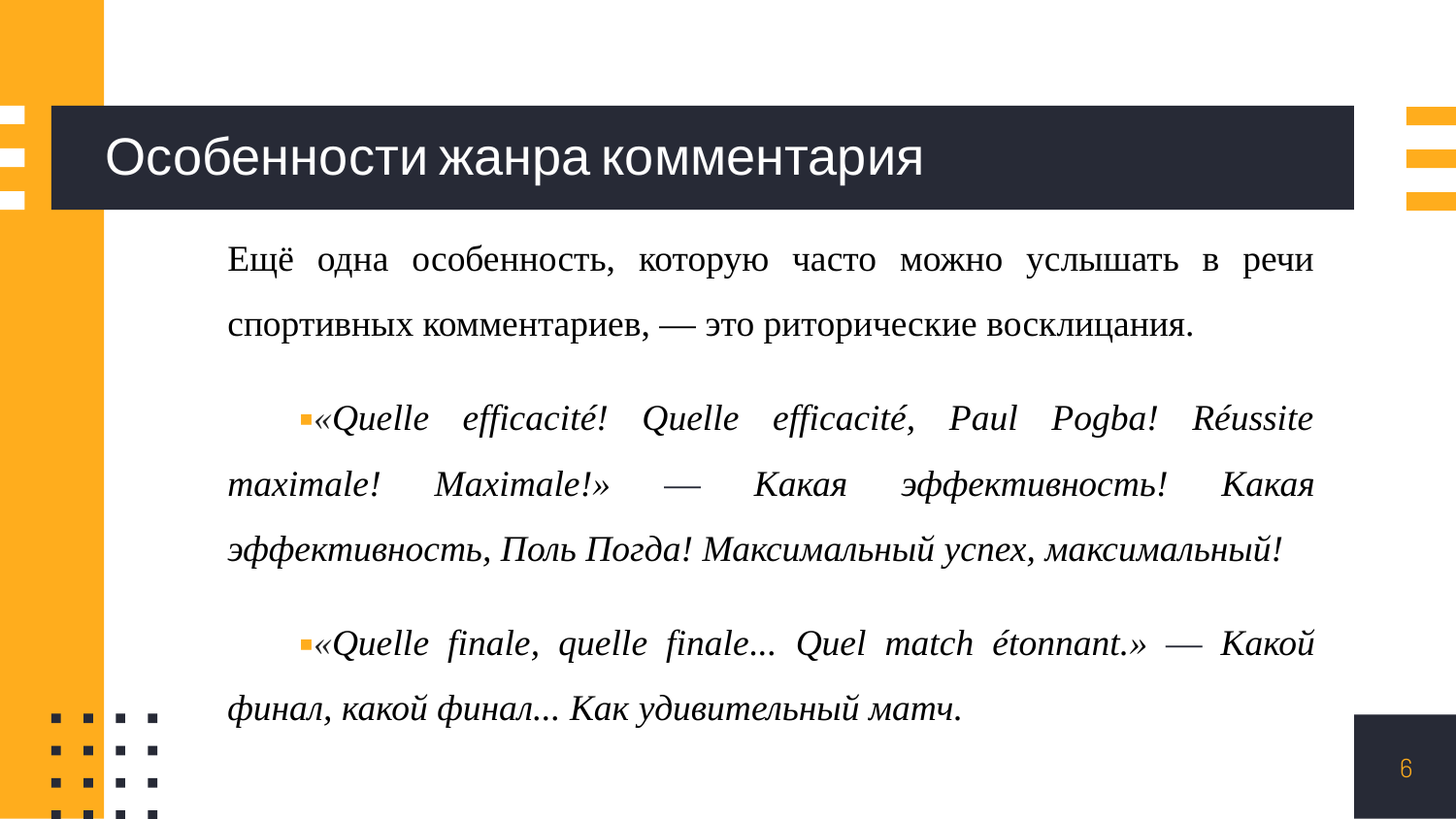

# Особенности жанра комментария
Ещё одна особенность, которую часто можно услышать в речи спортивных комментариев, — это риторические восклицания.
«Quelle efficacité! Quelle efficacité, Paul Pogba! Réussite maximale! Maximale!» — Какая эффективность! Какая эффективность, Поль Погда! Максимальный успех, максимальный!
«Quelle finale, quelle finale... Quel match étonnant.» — Какой финал, какой финал... Как удивительный матч.

6